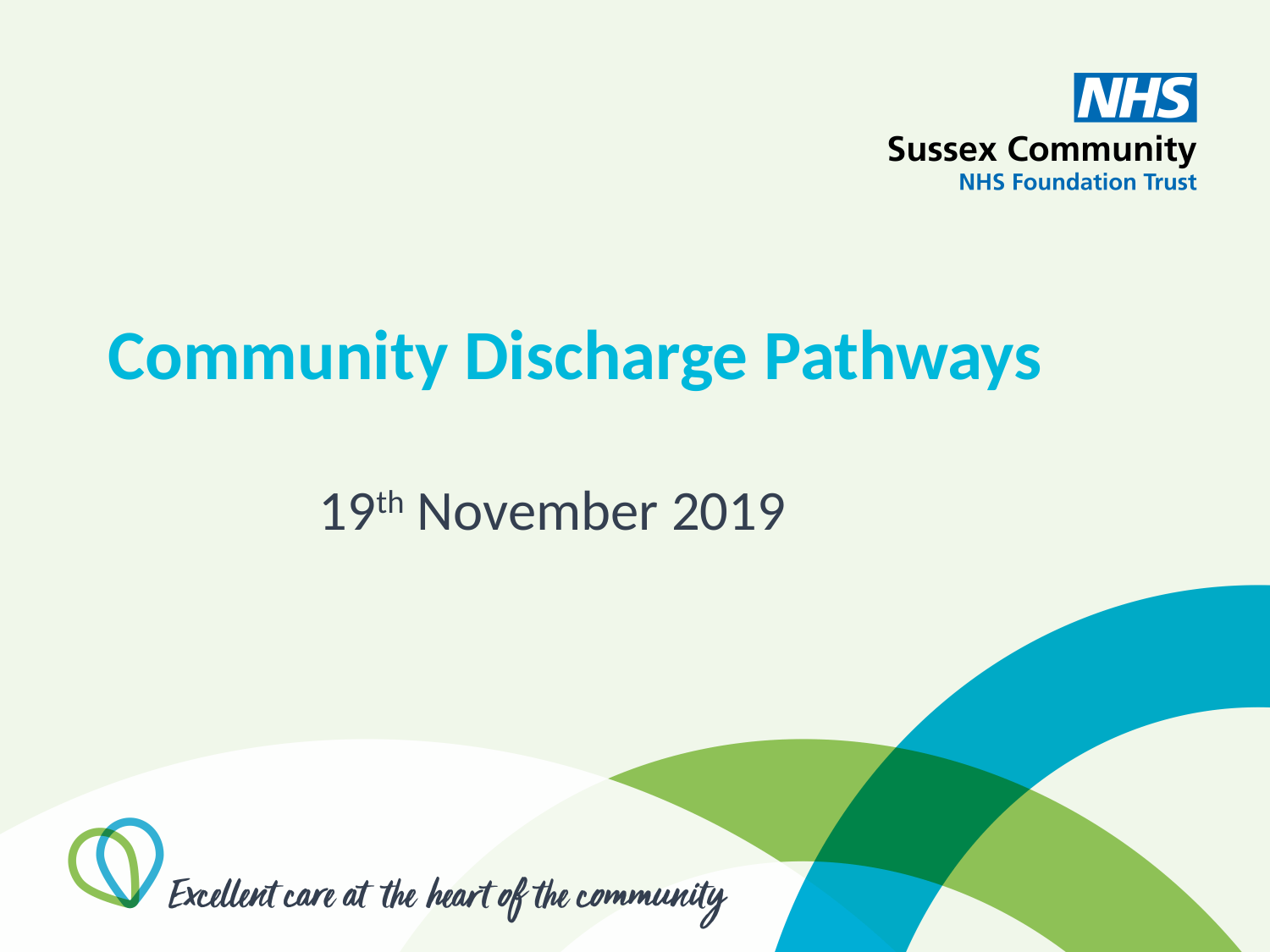

# Community Discharge Pathways
19th November 2019